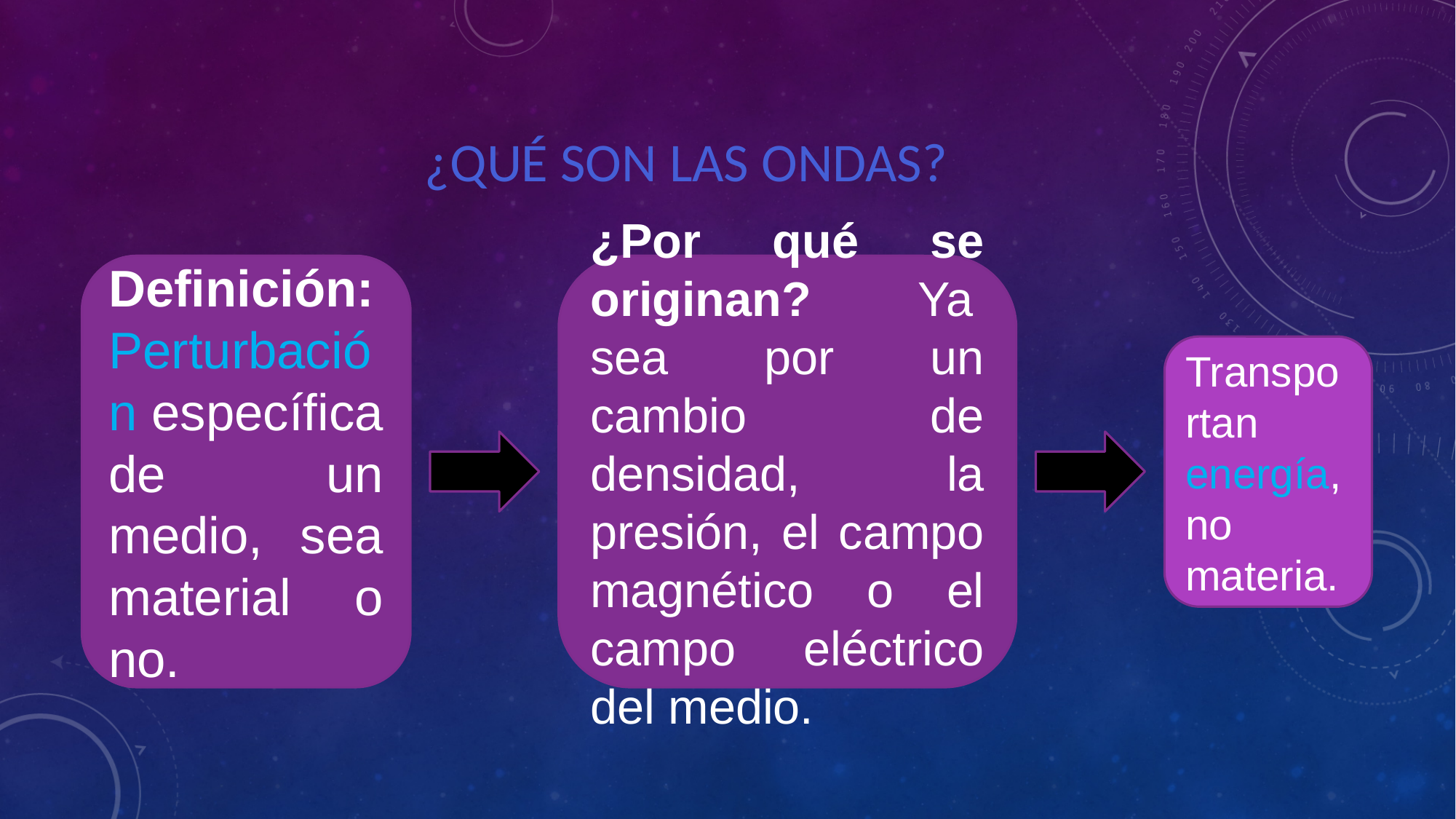

# ¿Qué son las ondas?
Definición: Perturbación específica de un medio, sea material o no.
¿Por qué se originan?	Ya sea por un cambio de densidad, la presión, el campo magnético o el campo eléctrico del medio.
Transportan energía, no materia.